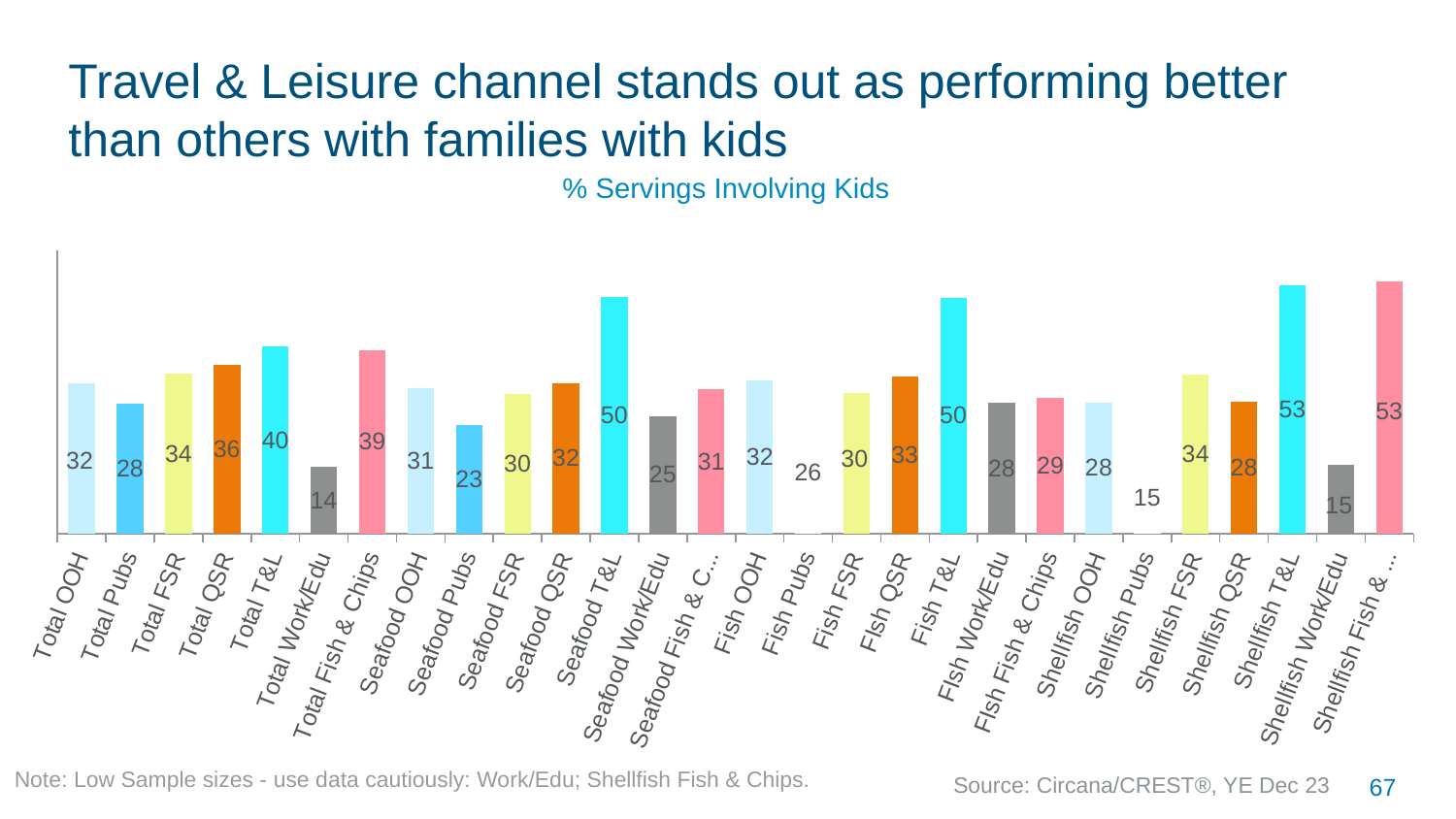

# Travel & Leisure channel stands out as performing better than others with families with kids
% Servings Involving Kids

### Chart

| Category | % Parties With Kids |
|---|---|
| Total OOH | 31.8 |
| Total Pubs | 27.5 |
| Total FSR | 33.8 |
| Total QSR | 35.8 |
| Total T&L | 39.6 |
| Total Work/Edu | 14.1 |
| Total Fish & Chips | 38.8 |
| Seafood OOH | 30.9 |
| Seafood Pubs | 23.0 |
| Seafood FSR | 29.5 |
| Seafood QSR | 31.9 |
| Seafood T&L | 50.1 |
| Seafood Work/Edu | 24.9 |
| Seafood Fish & Chips | 30.5 |
| Fish OOH | 32.4 |
| Fish Pubs | 25.8 |
| Fish FSR | 29.8 |
| FIsh QSR | 33.2 |
| Fish T&L | 50.0 |
| FIsh Work/Edu | 27.7 |
| FIsh Fish & Chips | 28.7 |
| Shellfish OOH | 27.8 |
| Shellfish Pubs | 15.0 |
| Shellfish FSR | 33.7 |
| Shellfish QSR | 27.9 |
| Shellfish T&L | 52.5 |
| Shellfish Work/Edu | 14.5 |
| Shellfish Fish & Chips | 53.4 |
Note: Low Sample sizes - use data cautiously: Work/Edu; Shellfish Fish & Chips.
Source: Circana/CREST®, YE Dec 23
67